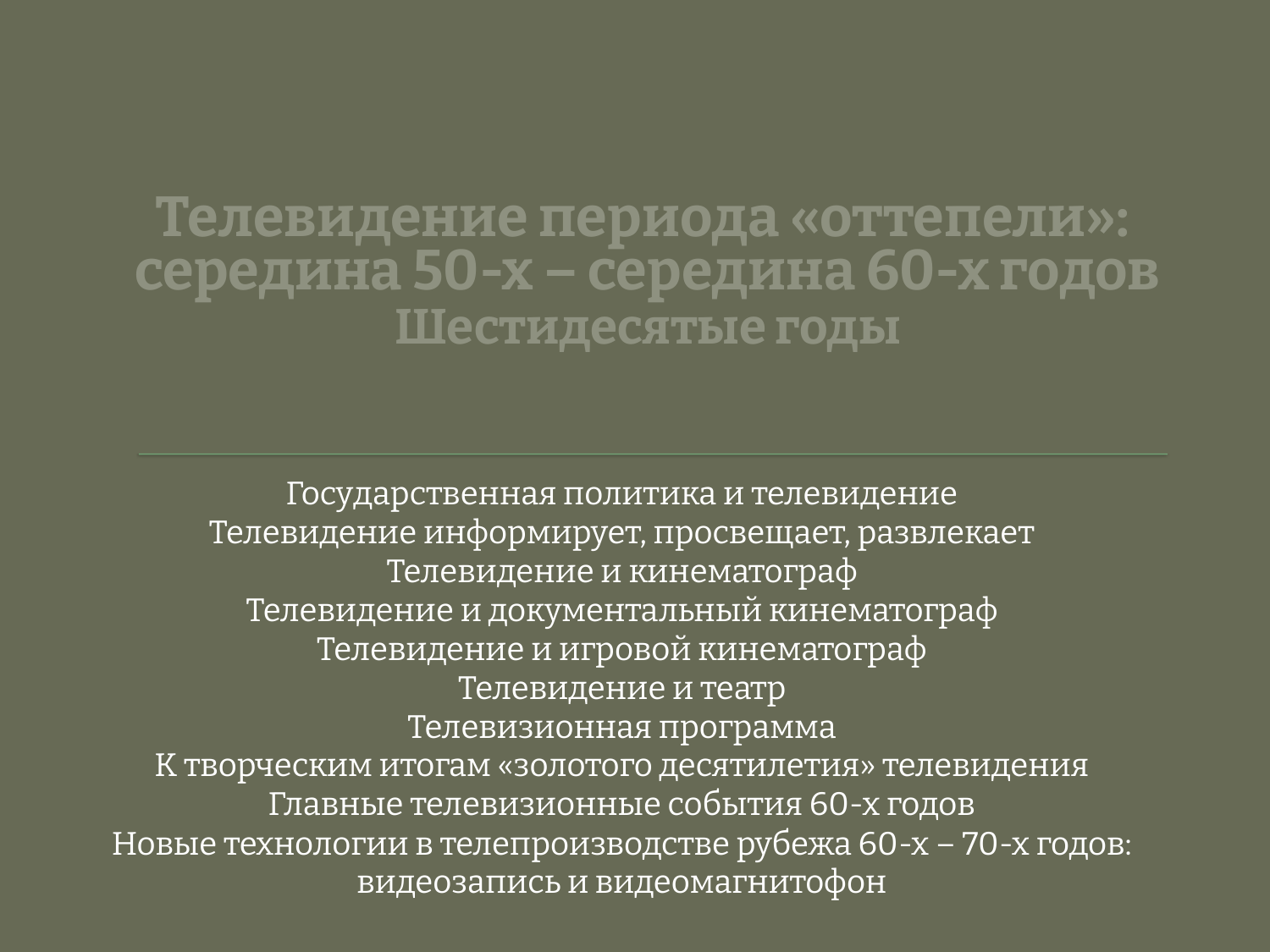

# Телевидение периода «оттепели»: середина 50-х – середина 60-х годов Шестидесятые годы
Государственная политика и телевидение
Телевидение информирует, просвещает, развлекает
Телевидение и кинематограф
Телевидение и документальный кинематограф
Телевидение и игровой кинематограф
Телевидение и театр
Телевизионная программа
К творческим итогам «золотого десятилетия» телевидения
Главные телевизионные события 60-х годов
Новые технологии в телепроизводстве рубежа 60-х – 70-х годов: видеозапись и видеомагнитофон